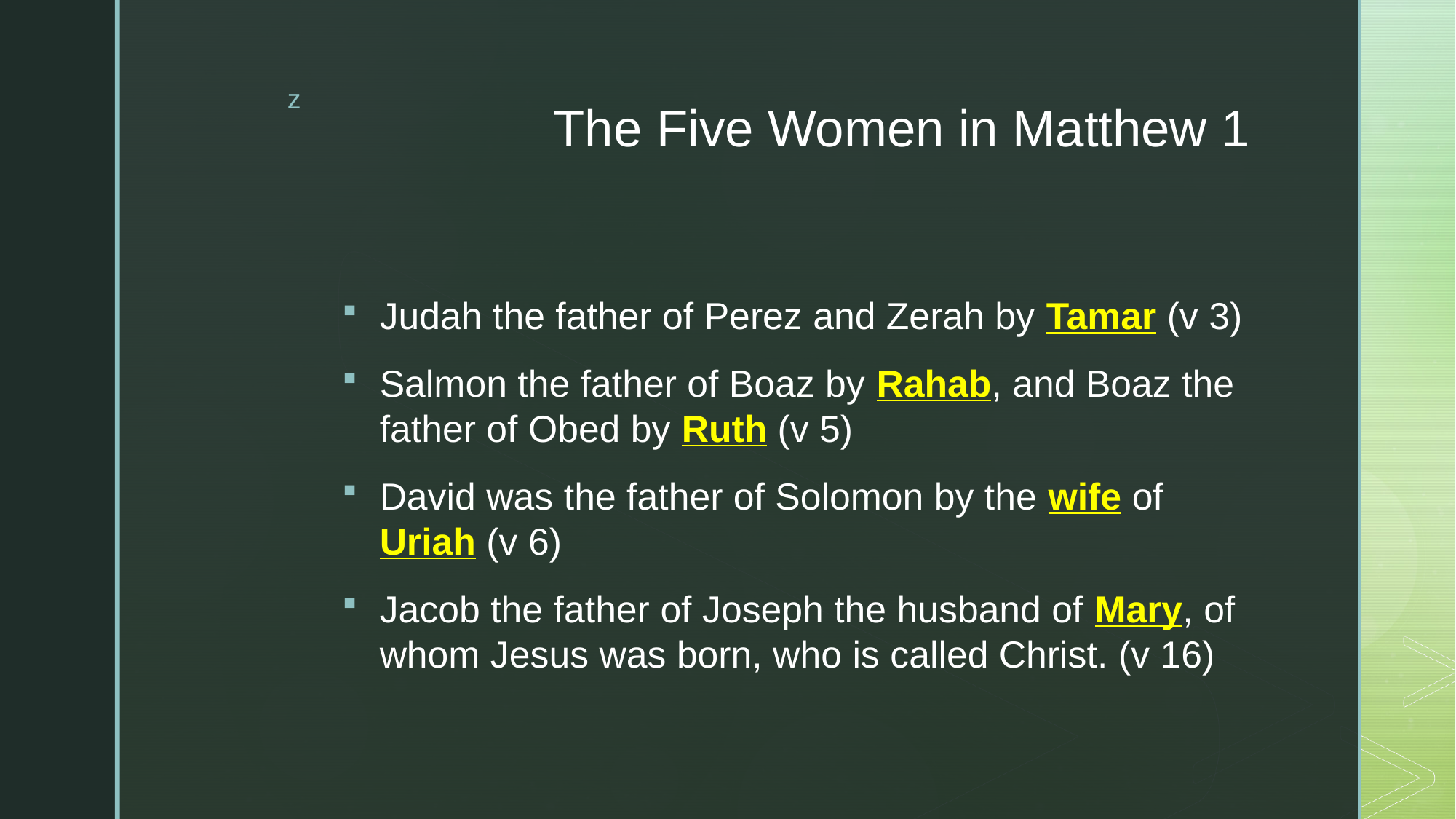

# The Five Women in Matthew 1
Judah the father of Perez and Zerah by Tamar (v 3)
Salmon the father of Boaz by Rahab, and Boaz the father of Obed by Ruth (v 5)
David was the father of Solomon by the wife of Uriah (v 6)
Jacob the father of Joseph the husband of Mary, of whom Jesus was born, who is called Christ. (v 16)